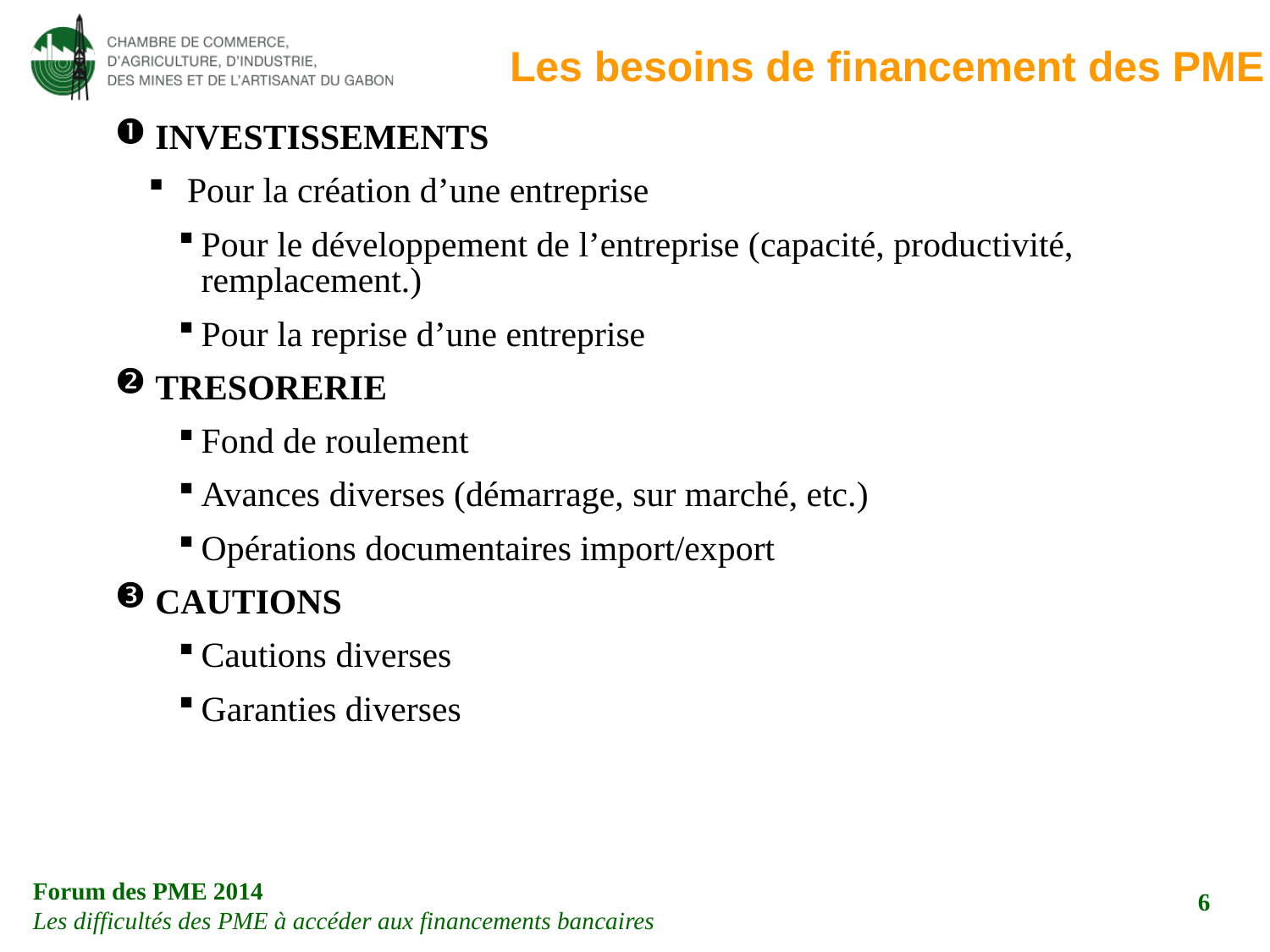

Les besoins de financement des PME
 INVESTISSEMENTS
 Pour la création d’une entreprise
Pour le développement de l’entreprise (capacité, productivité, remplacement.)
Pour la reprise d’une entreprise
 TRESORERIE
Fond de roulement
Avances diverses (démarrage, sur marché, etc.)
Opérations documentaires import/export
 CAUTIONS
Cautions diverses
Garanties diverses